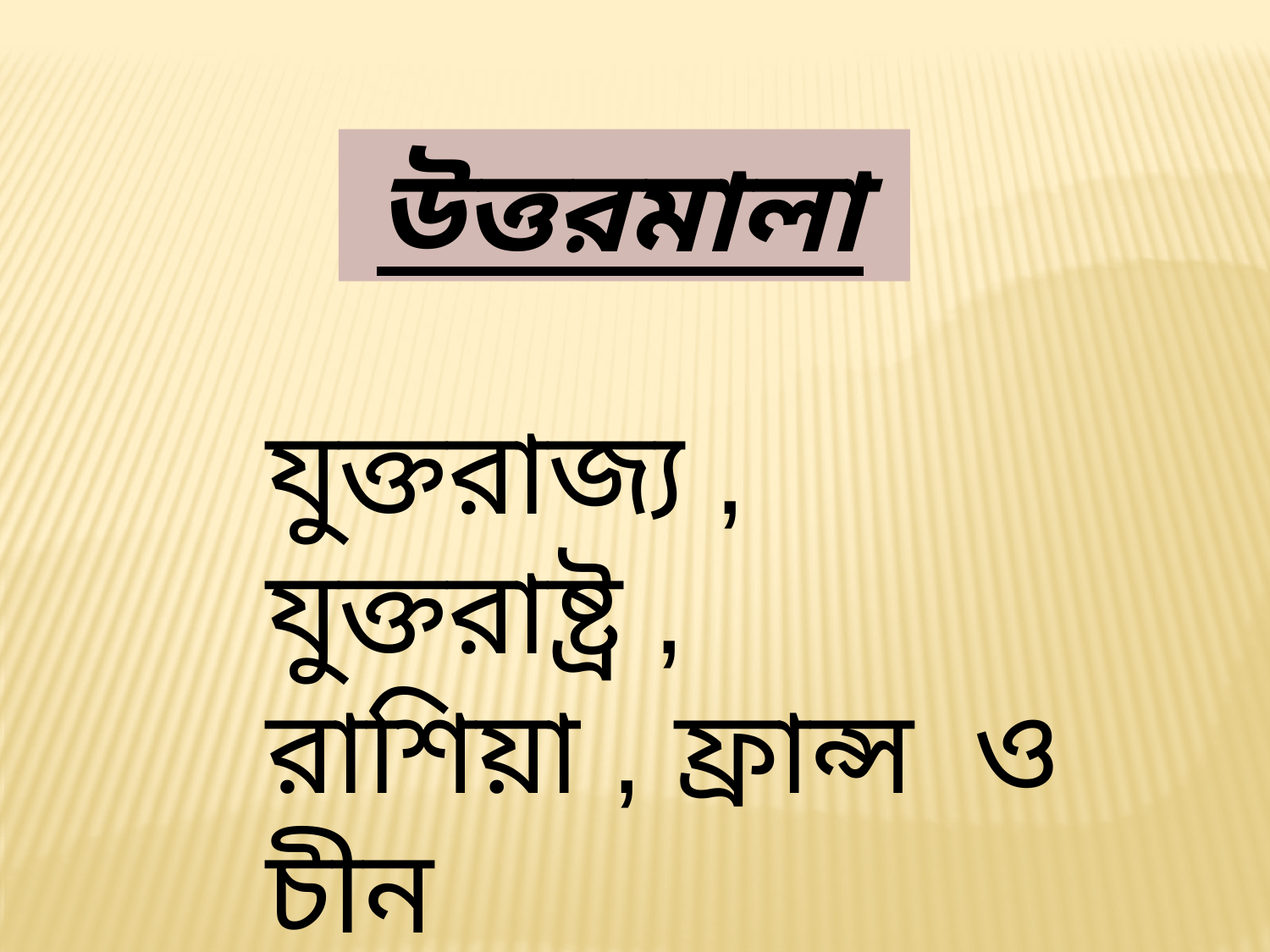

উত্তরমালা
যুক্তরাজ্য , যুক্তরাষ্ট্র , রাশিয়া , ফ্রান্স  ও চীন